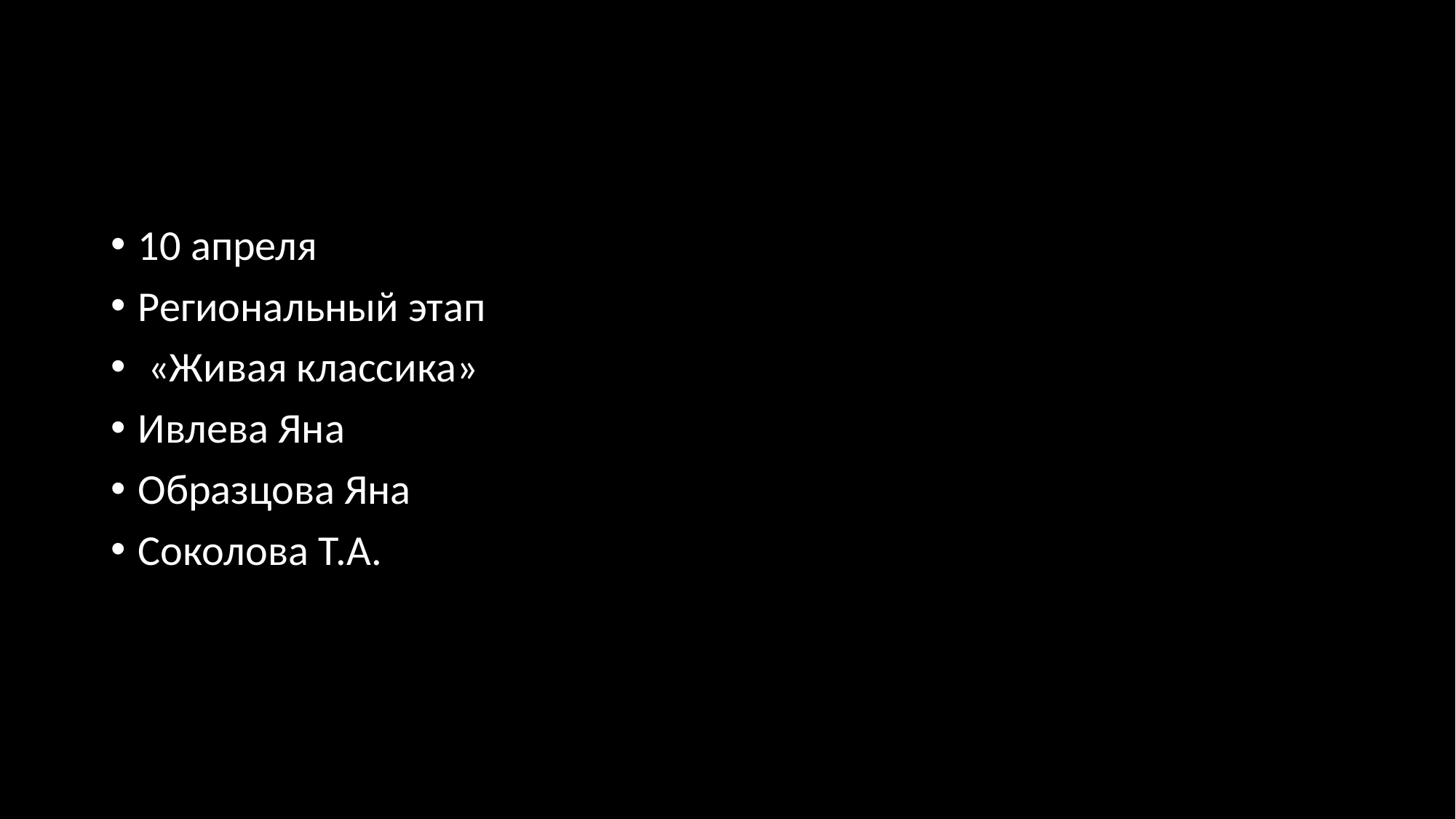

#
10 апреля
Региональный этап
 «Живая классика»
Ивлева Яна
Образцова Яна
Соколова Т.А.